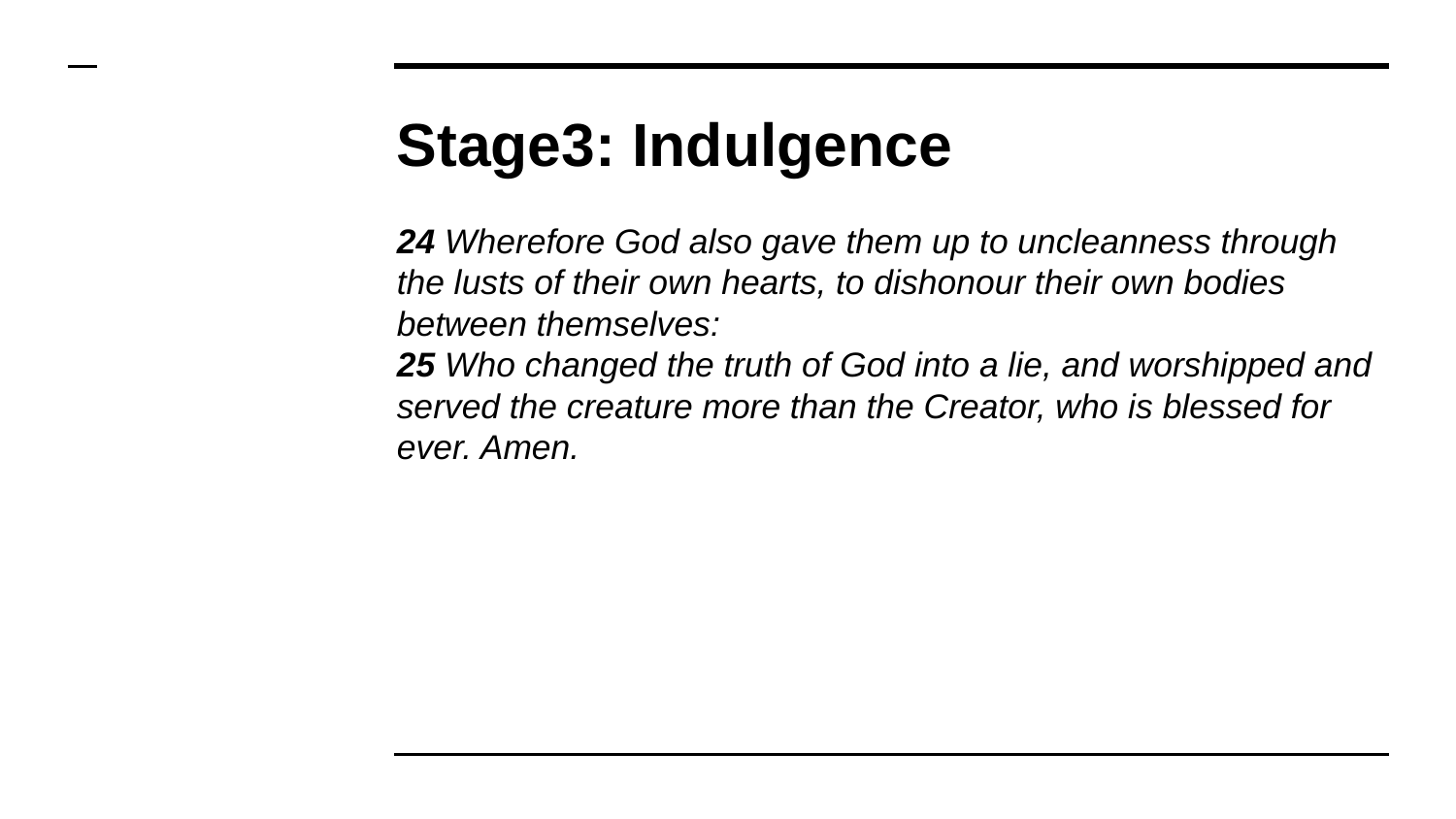

# Stage3: Indulgence
24 Wherefore God also gave them up to uncleanness through the lusts of their own hearts, to dishonour their own bodies between themselves:
25 Who changed the truth of God into a lie, and worshipped and served the creature more than the Creator, who is blessed for ever. Amen.